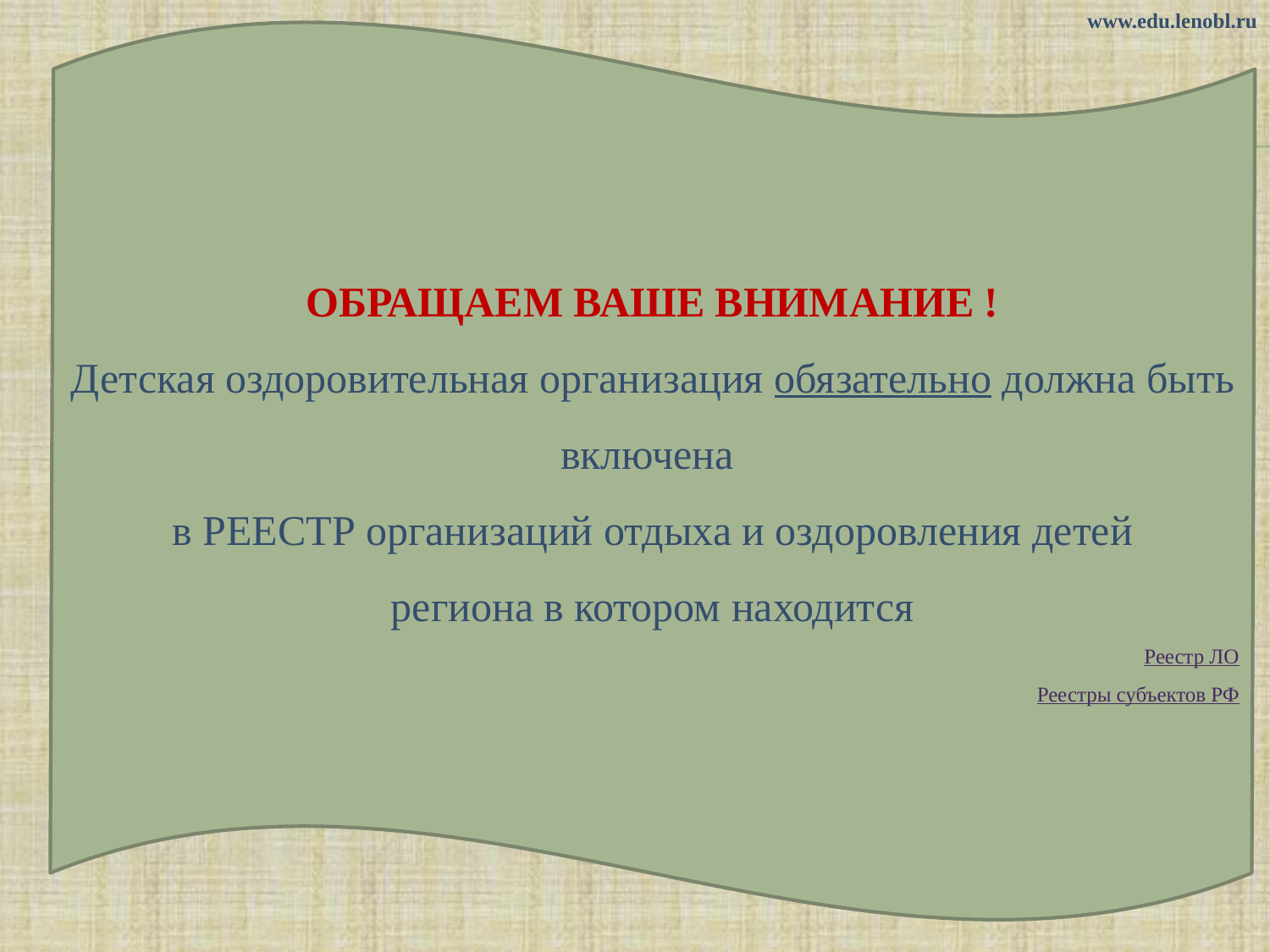

www.edu.lenobl.ru

ОБРАЩАЕМ ВАШЕ ВНИМАНИЕ !
Детская оздоровительная организация обязательно должна быть включена
в РЕЕСТР организаций отдыха и оздоровления детей
региона в котором находится
Реестр ЛО
Реестры субъектов РФ